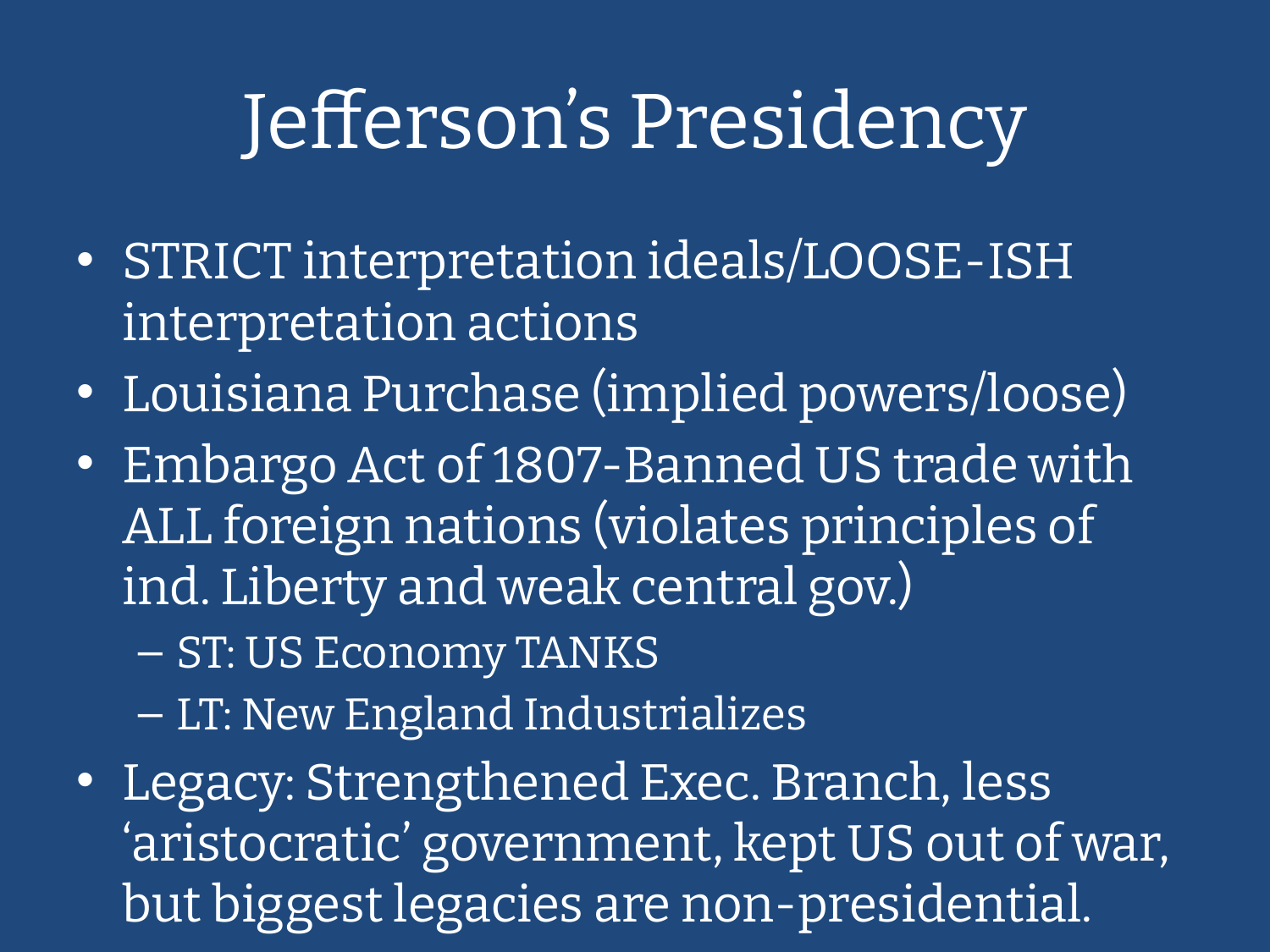

# Jefferson’s Presidency
STRICT interpretation ideals/LOOSE-ISH interpretation actions
Louisiana Purchase (implied powers/loose)
Embargo Act of 1807-Banned US trade with ALL foreign nations (violates principles of ind. Liberty and weak central gov.)
ST: US Economy TANKS
LT: New England Industrializes
Legacy: Strengthened Exec. Branch, less ‘aristocratic’ government, kept US out of war, but biggest legacies are non-presidential.